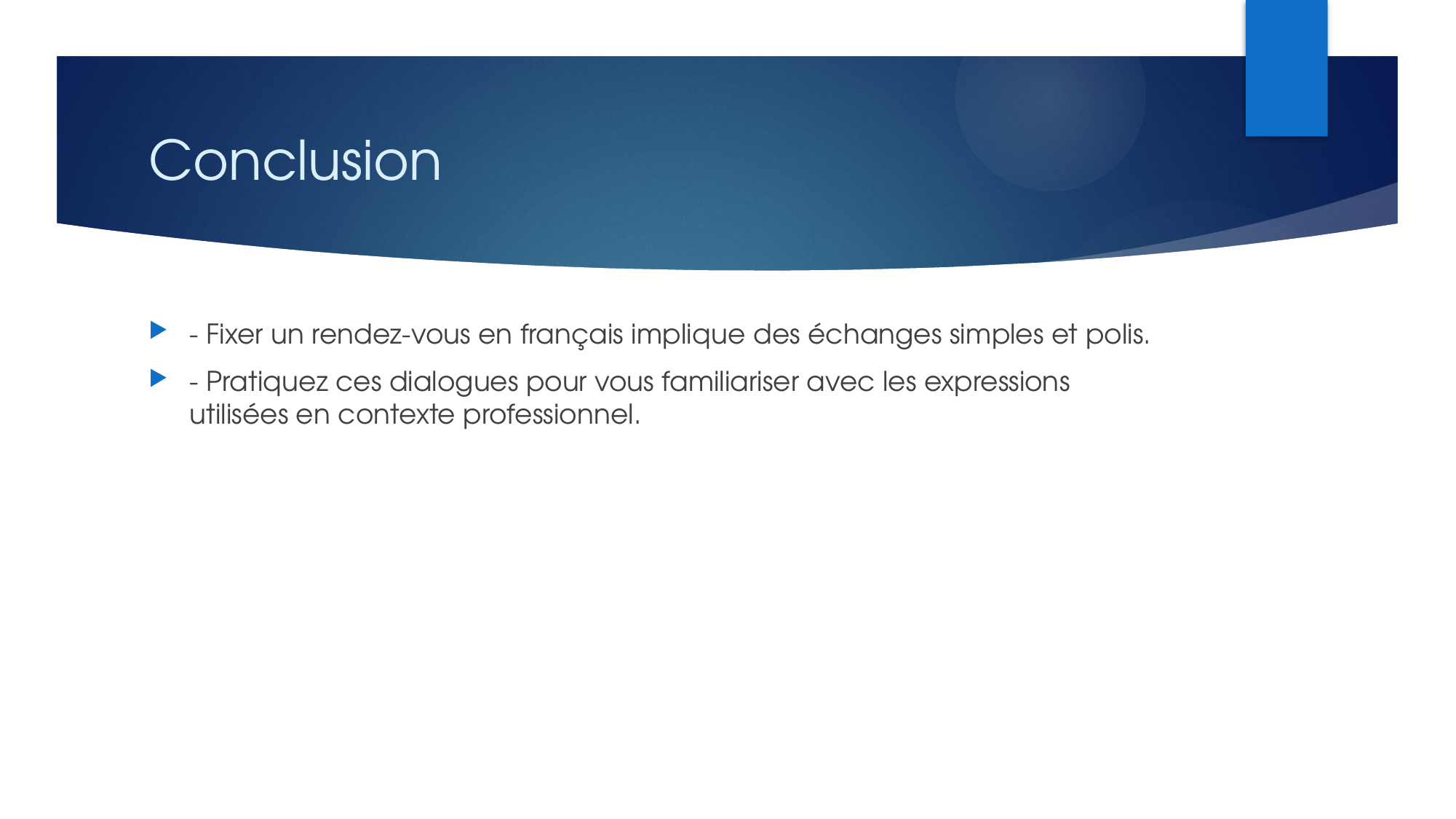

# Conclusion
- Fixer un rendez-vous en français implique des échanges simples et polis.
- Pratiquez ces dialogues pour vous familiariser avec les expressions utilisées en contexte professionnel.